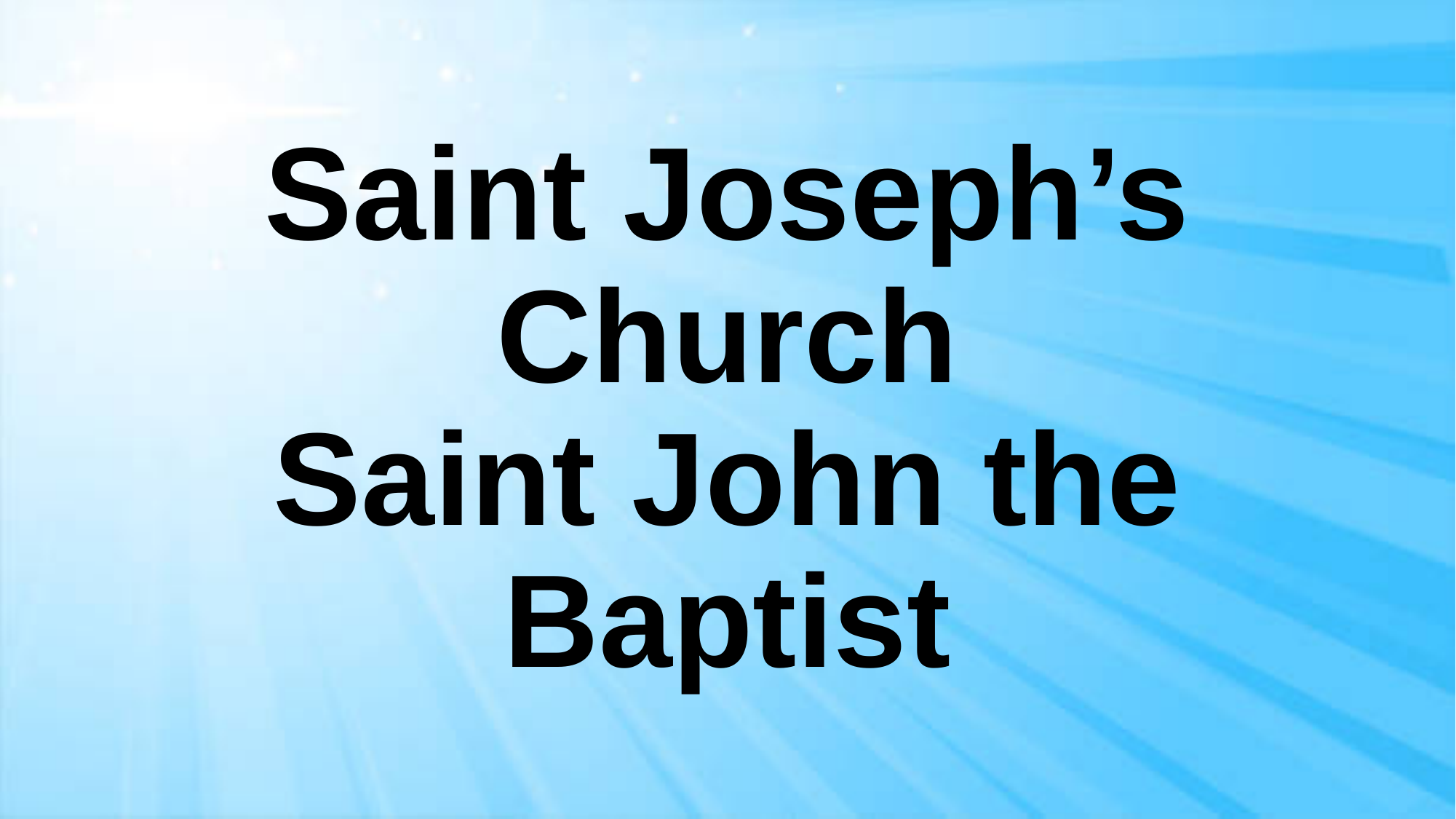

# Saint Joseph’s Church Saint John the Baptist